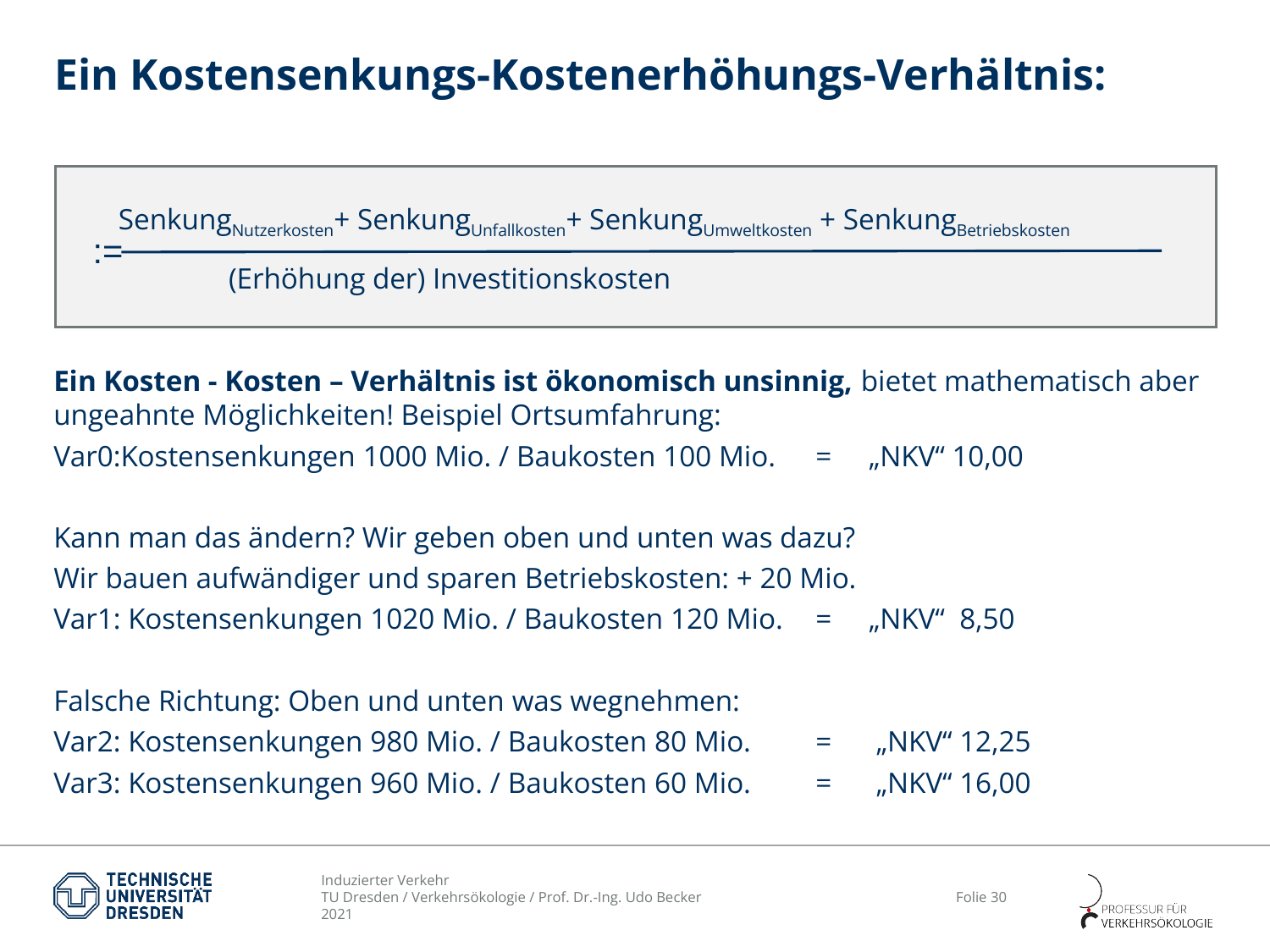

# Ein Kostensenkungs-Kostenerhöhungs-Verhältnis:

 :=

SenkungNutzerkosten+ SenkungUnfallkosten+ SenkungUmweltkosten + SenkungBetriebskosten
       (Erhöhung der) Investitionskosten

Ein Kosten - Kosten – Verhältnis ist ökonomisch unsinnig, bietet mathematisch aber ungeahnte Möglichkeiten! Beispiel Ortsumfahrung:
Var0:Kostensenkungen 1000 Mio. / Baukosten 100 Mio. 	=     „NKV“ 10,00

Kann man das ändern? Wir geben oben und unten was dazu?
Wir bauen aufwändiger und sparen Betriebskosten: + 20 Mio.
Var1: Kostensenkungen 1020 Mio. / Baukosten 120 Mio. 	=     „NKV“  8,50

Falsche Richtung: Oben und unten was wegnehmen:
Var2: Kostensenkungen 980 Mio. / Baukosten 80 Mio. 	=      „NKV“ 12,25
Var3: Kostensenkungen 960 Mio. / Baukosten 60 Mio. 	=      „NKV“ 16,00